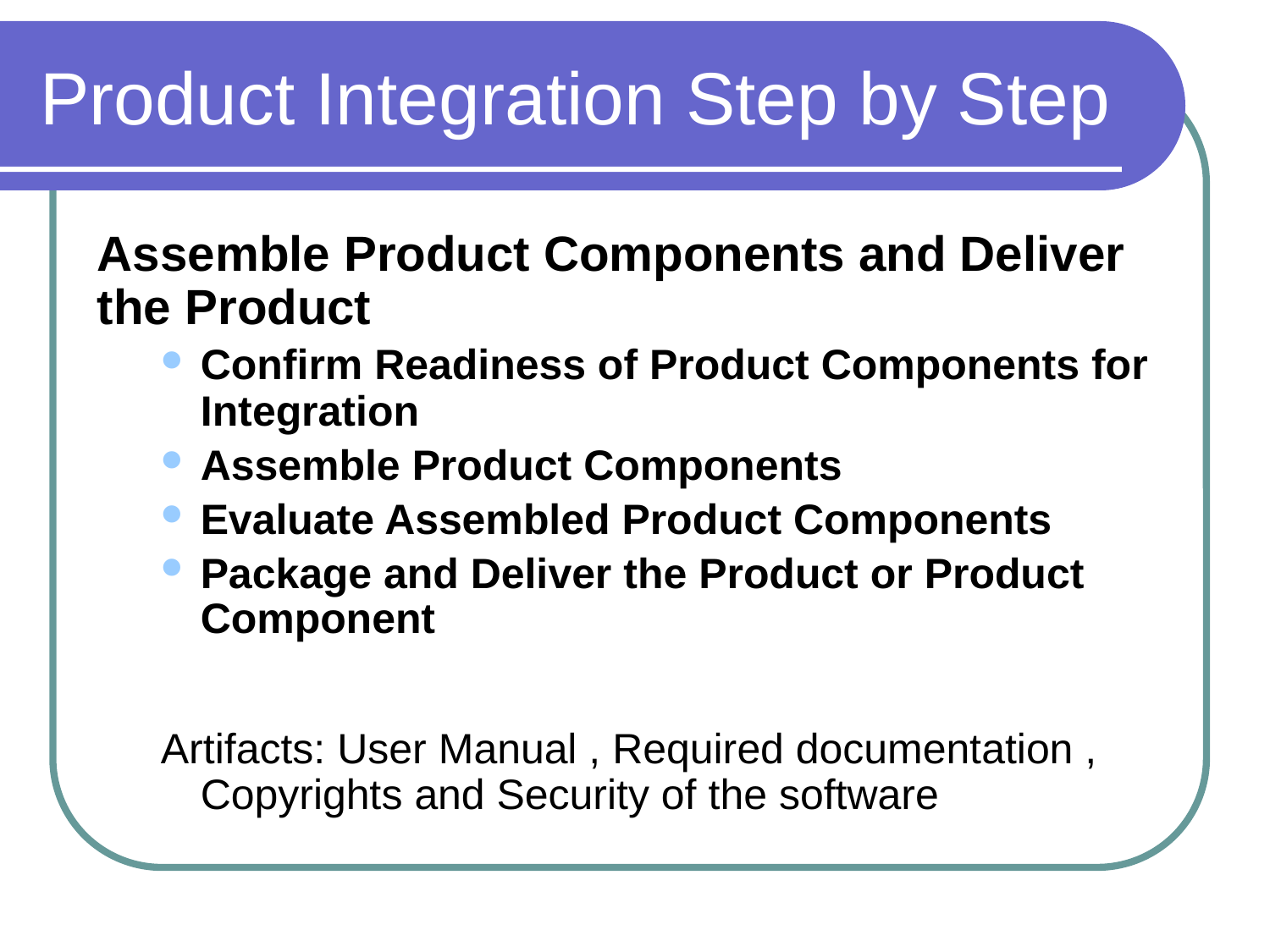

# Product Integration Step by Step
Assemble Product Components and Deliver the Product
Confirm Readiness of Product Components for Integration
Assemble Product Components
Evaluate Assembled Product Components
Package and Deliver the Product or Product Component

Artifacts: User Manual , Required documentation , Copyrights and Security of the software